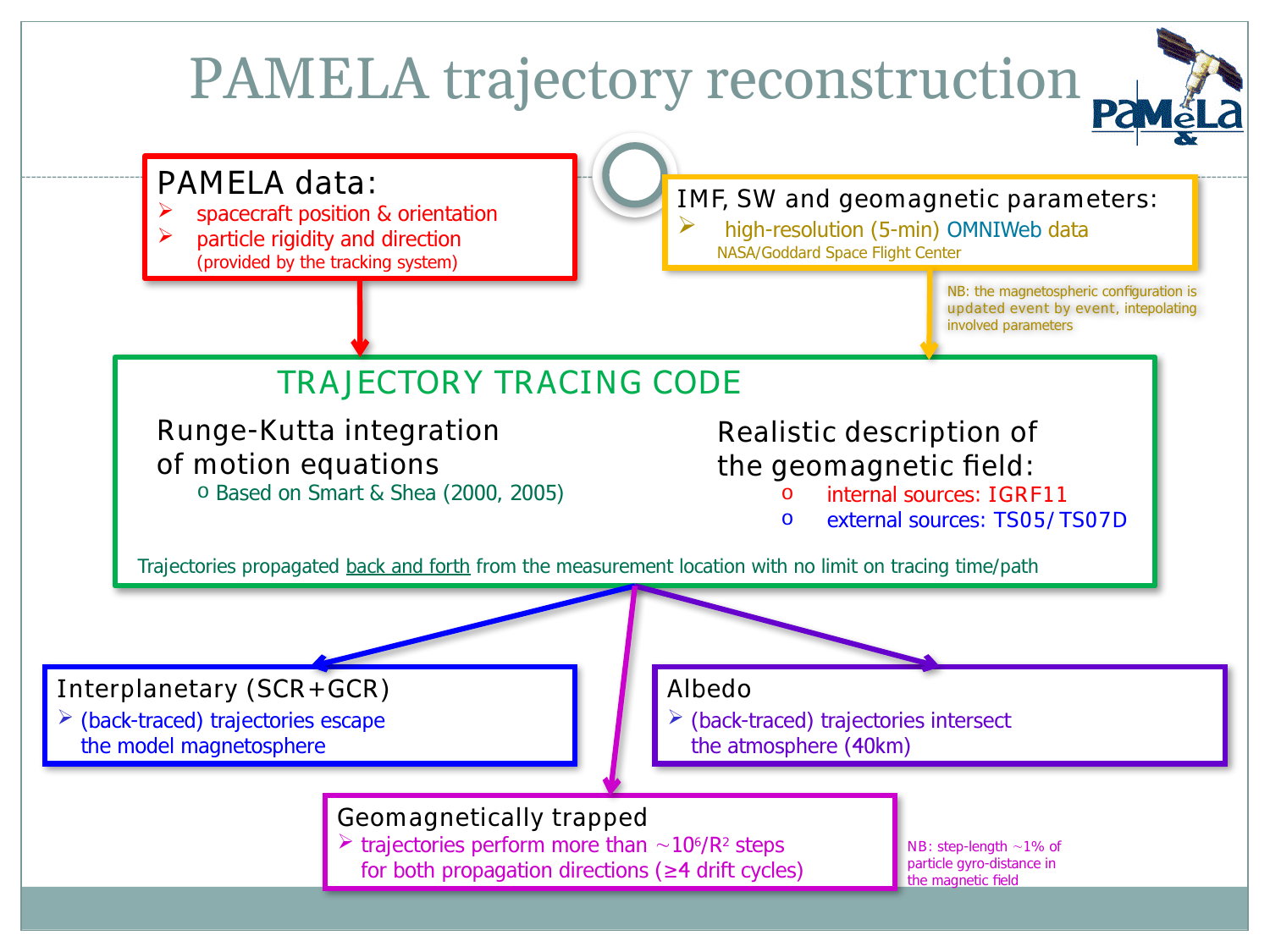

# PAMELA trajectory reconstruction
PAMELA data:
spacecraft position & orientation
particle rigidity and direction
(provided by the tracking system)
IMF, SW and geomagnetic parameters:
 high-resolution (5-min) OMNIWeb data
NASA/Goddard Space Flight Center
NB: the magnetospheric configuration is updated event by event, intepolating involved parameters
TRAJECTORY TRACING CODE

Runge-Kutta integration
of motion equations
 Based on Smart & Shea (2000, 2005)
Realistic description of
the geomagnetic field:
 internal sources: IGRF11
 external sources: TS05/TS07D
Trajectories propagated back and forth from the measurement location with no limit on tracing time/path
Interplanetary (SCR+GCR)
(back-traced) trajectories escape
the model magnetosphere
Albedo
(back-traced) trajectories intersect
the atmosphere (40km)
Geomagnetically trapped
trajectories perform more than ∼106/R2 steps
for both propagation directions (≥4 drift cycles)
NB: step-length ∼1% of particle gyro-distance in the magnetic field